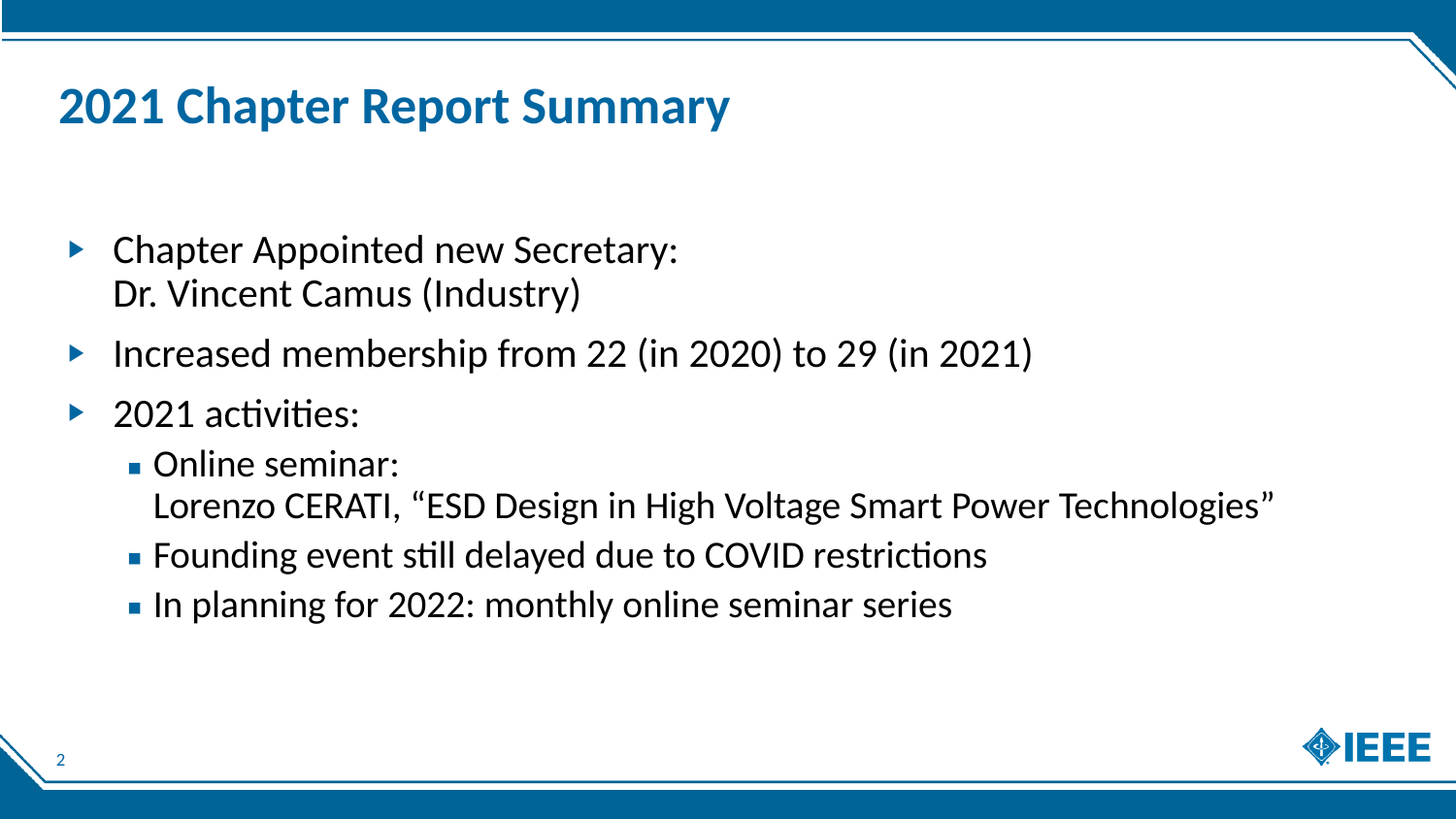

# 2021 Chapter Report Summary
Chapter Appointed new Secretary:
Dr. Vincent Camus (Industry)
Increased membership from 22 (in 2020) to 29 (in 2021)
2021 activities:
Online seminar:
Lorenzo CERATI, “ESD Design in High Voltage Smart Power Technologies”
Founding event still delayed due to COVID restrictions
In planning for 2022: monthly online seminar series